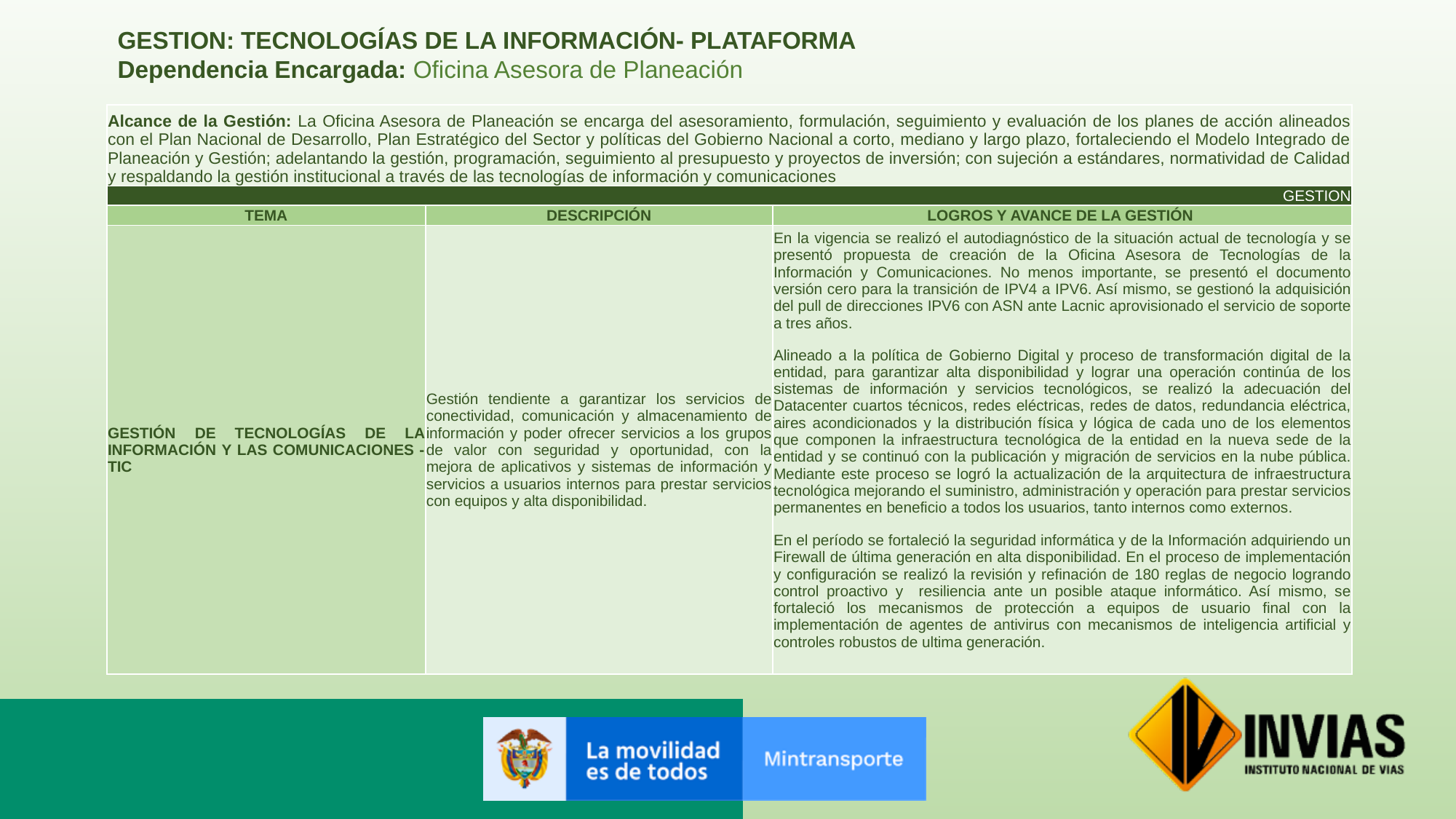

GESTION: TECNOLOGÍAS DE LA INFORMACIÓN- PLATAFORMA
Dependencia Encargada: Oficina Asesora de Planeación
| Alcance de la Gestión: La Oficina Asesora de Planeación se encarga del asesoramiento, formulación, seguimiento y evaluación de los planes de acción alineados con el Plan Nacional de Desarrollo, Plan Estratégico del Sector y políticas del Gobierno Nacional a corto, mediano y largo plazo, fortaleciendo el Modelo Integrado de Planeación y Gestión; adelantando la gestión, programación, seguimiento al presupuesto y proyectos de inversión; con sujeción a estándares, normatividad de Calidad y respaldando la gestión institucional a través de las tecnologías de información y comunicaciones |  |  |
| --- | --- | --- |
| GESTION |  |  |
| TEMA | DESCRIPCIÓN | LOGROS Y AVANCE DE LA GESTIÓN |
| GESTIÓN DE TECNOLOGÍAS DE LA INFORMACIÓN Y LAS COMUNICACIONES - TIC | Gestión tendiente a garantizar los servicios de conectividad, comunicación y almacenamiento de información y poder ofrecer servicios a los grupos de valor con seguridad y oportunidad, con la mejora de aplicativos y sistemas de información y servicios a usuarios internos para prestar servicios con equipos y alta disponibilidad. | En la vigencia se realizó el autodiagnóstico de la situación actual de tecnología y se presentó propuesta de creación de la Oficina Asesora de Tecnologías de la Información y Comunicaciones. No menos importante, se presentó el documento versión cero para la transición de IPV4 a IPV6. Así mismo, se gestionó la adquisición del pull de direcciones IPV6 con ASN ante Lacnic aprovisionado el servicio de soporte a tres años. |
|  |  | Alineado a la política de Gobierno Digital y proceso de transformación digital de la entidad, para garantizar alta disponibilidad y lograr una operación continúa de los sistemas de información y servicios tecnológicos, se realizó la adecuación del Datacenter cuartos técnicos, redes eléctricas, redes de datos, redundancia eléctrica, aires acondicionados y la distribución física y lógica de cada uno de los elementos que componen la infraestructura tecnológica de la entidad en la nueva sede de la entidad y se continuó con la publicación y migración de servicios en la nube pública. Mediante este proceso se logró la actualización de la arquitectura de infraestructura tecnológica mejorando el suministro, administración y operación para prestar servicios permanentes en beneficio a todos los usuarios, tanto internos como externos. |
|  |  | En el período se fortaleció la seguridad informática y de la Información adquiriendo un Firewall de última generación en alta disponibilidad. En el proceso de implementación y configuración se realizó la revisión y refinación de 180 reglas de negocio logrando control proactivo y resiliencia ante un posible ataque informático. Así mismo, se fortaleció los mecanismos de protección a equipos de usuario final con la implementación de agentes de antivirus con mecanismos de inteligencia artificial y controles robustos de ultima generación. |
|  |  |  |